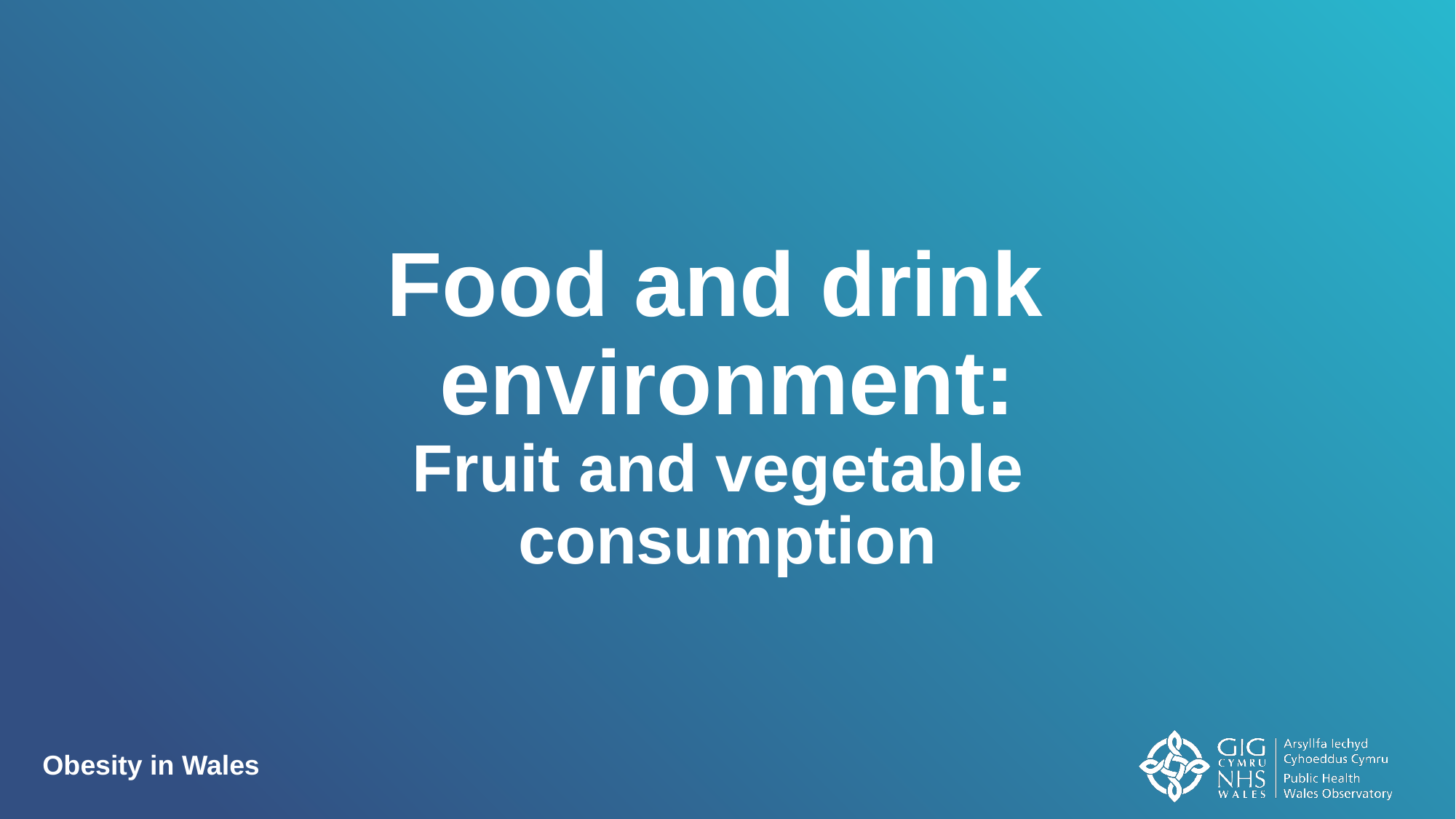

# Food and drink environment: Fruit and vegetable consumption
Obesity in Wales